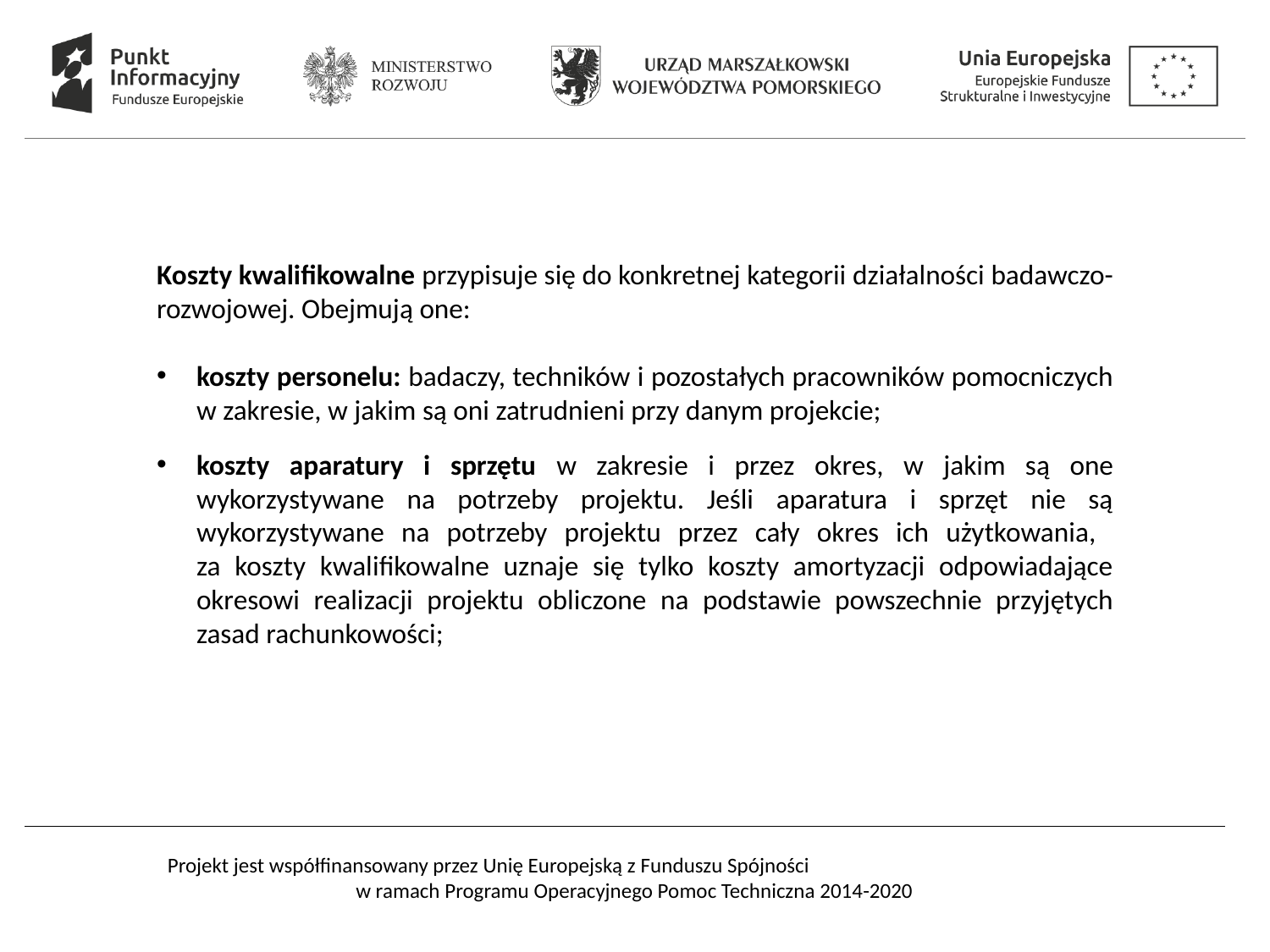

Koszty kwalifikowalne przypisuje się do konkretnej kategorii działalności badawczo-rozwojowej. Obejmują one:

koszty personelu: badaczy, techników i pozostałych pracowników pomocniczych w zakresie, w jakim są oni zatrudnieni przy danym projekcie;
koszty aparatury i sprzętu w zakresie i przez okres, w jakim są one wykorzystywane na potrzeby projektu. Jeśli aparatura i sprzęt nie są wykorzystywane na potrzeby projektu przez cały okres ich użytkowania,
za koszty kwalifikowalne uznaje się tylko koszty amortyzacji odpowiadające okresowi realizacji projektu obliczone na podstawie powszechnie przyjętych zasad rachunkowości;